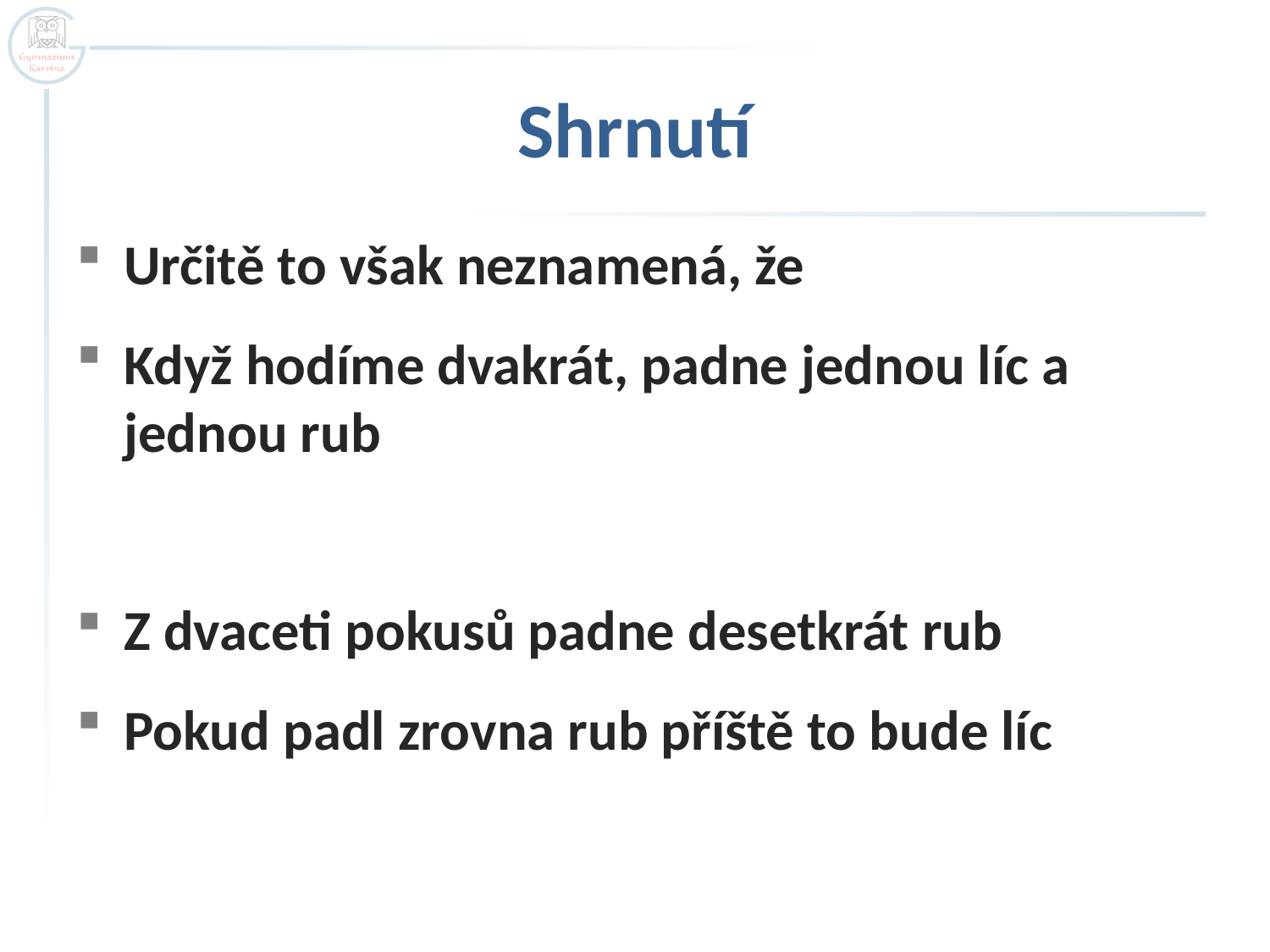

# Shrnutí
Určitě to však neznamená, že
Když hodíme dvakrát, padne jednou líc a jednou rub

Z dvaceti pokusů padne desetkrát rub
Pokud padl zrovna rub příště to bude líc